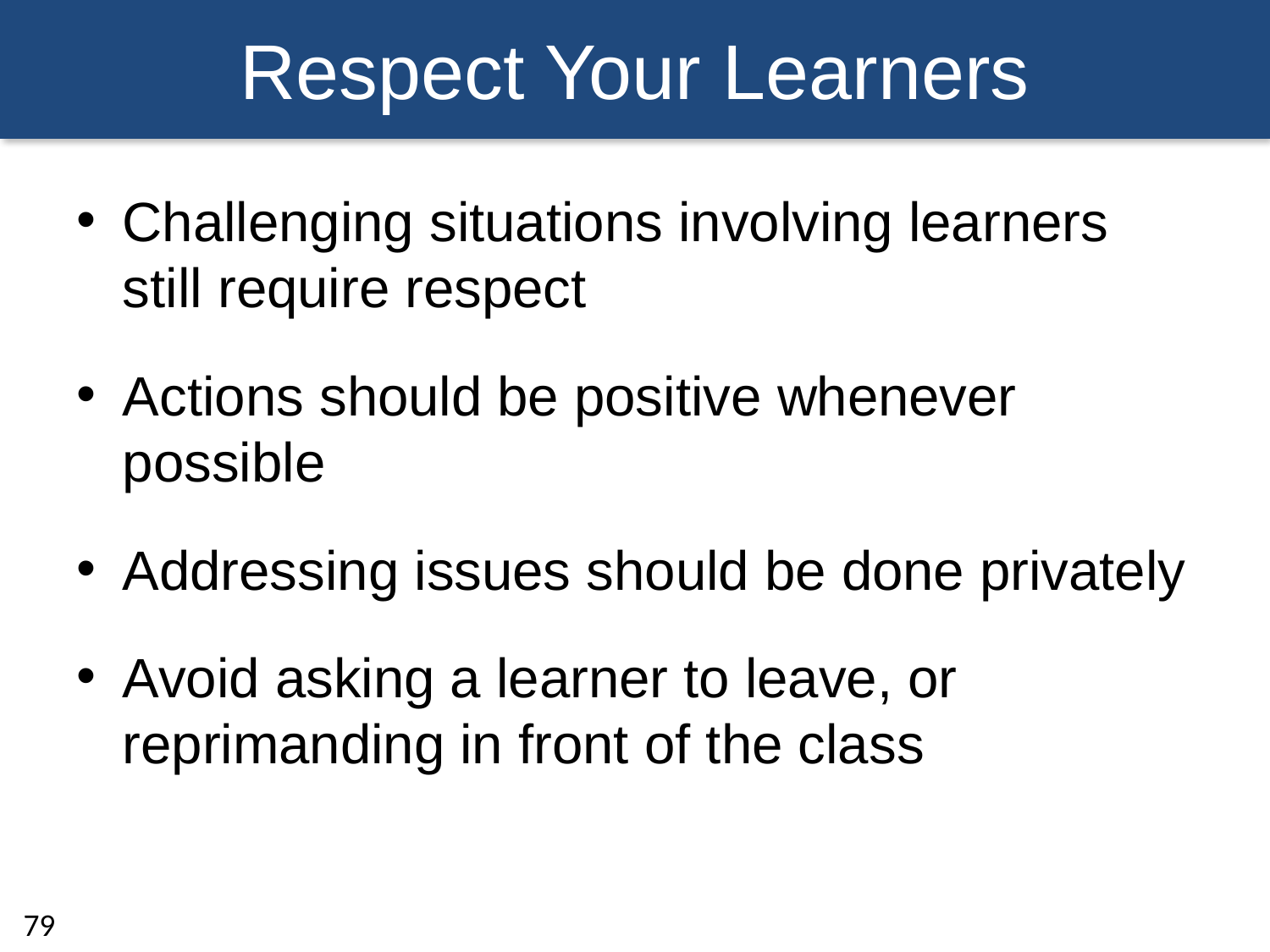

# Respect Your Learners
Challenging situations involving learners still require respect
Actions should be positive whenever possible
Addressing issues should be done privately
Avoid asking a learner to leave, or reprimanding in front of the class
79